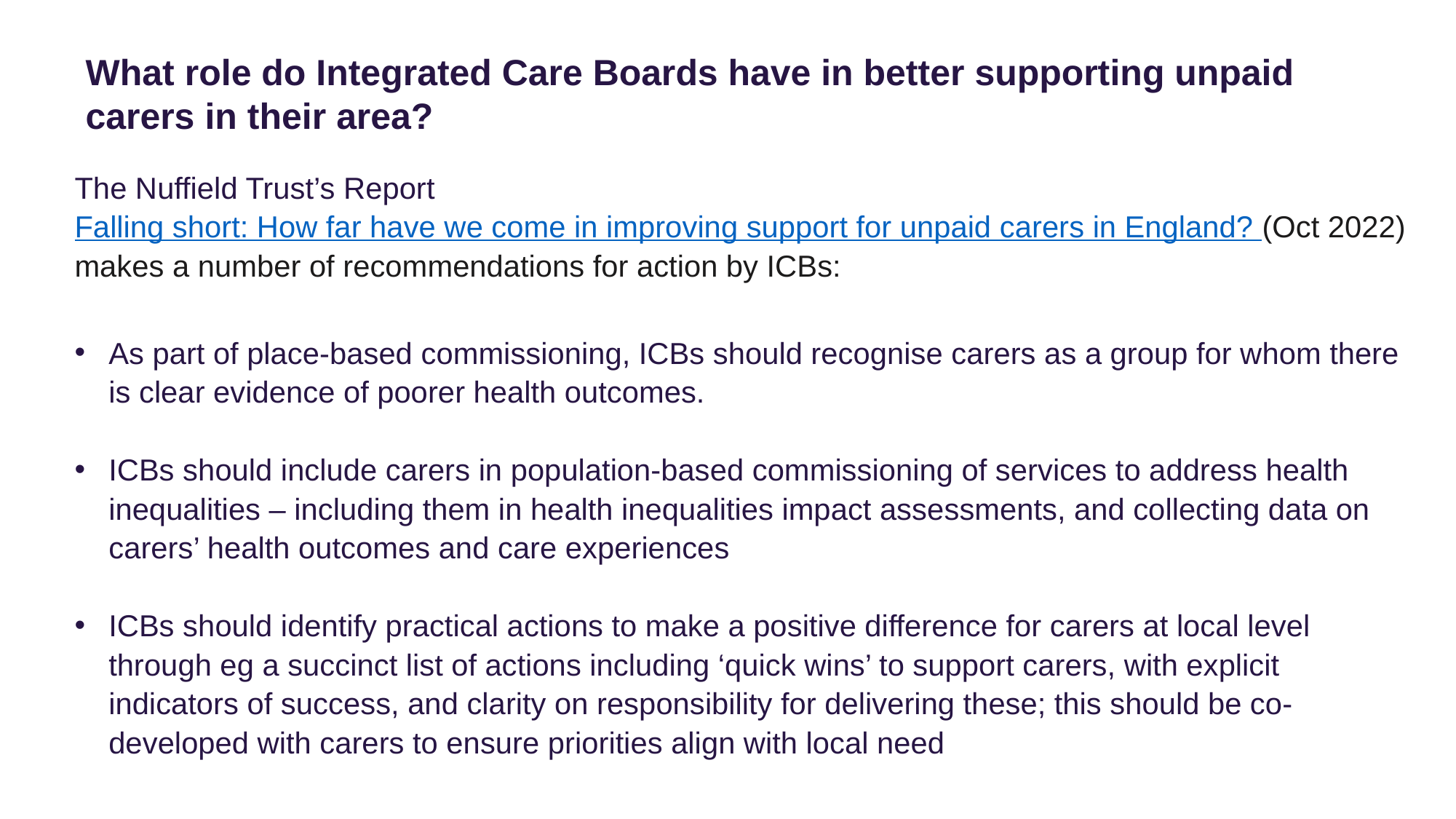

What role do Integrated Care Boards have in better supporting unpaid carers in their area?
The Nuffield Trust’s Report Falling short: How far have we come in improving support for unpaid carers in England? (Oct 2022) makes a number of recommendations for action by ICBs:

As part of place-based commissioning, ICBs should recognise carers as a group for whom there is clear evidence of poorer health outcomes.

ICBs should include carers in population-based commissioning of services to address health inequalities – including them in health inequalities impact assessments, and collecting data on carers’ health outcomes and care experiences

ICBs should identify practical actions to make a positive difference for carers at local level through eg a succinct list of actions including ‘quick wins’ to support carers, with explicit indicators of success, and clarity on responsibility for delivering these; this should be co-developed with carers to ensure priorities align with local need